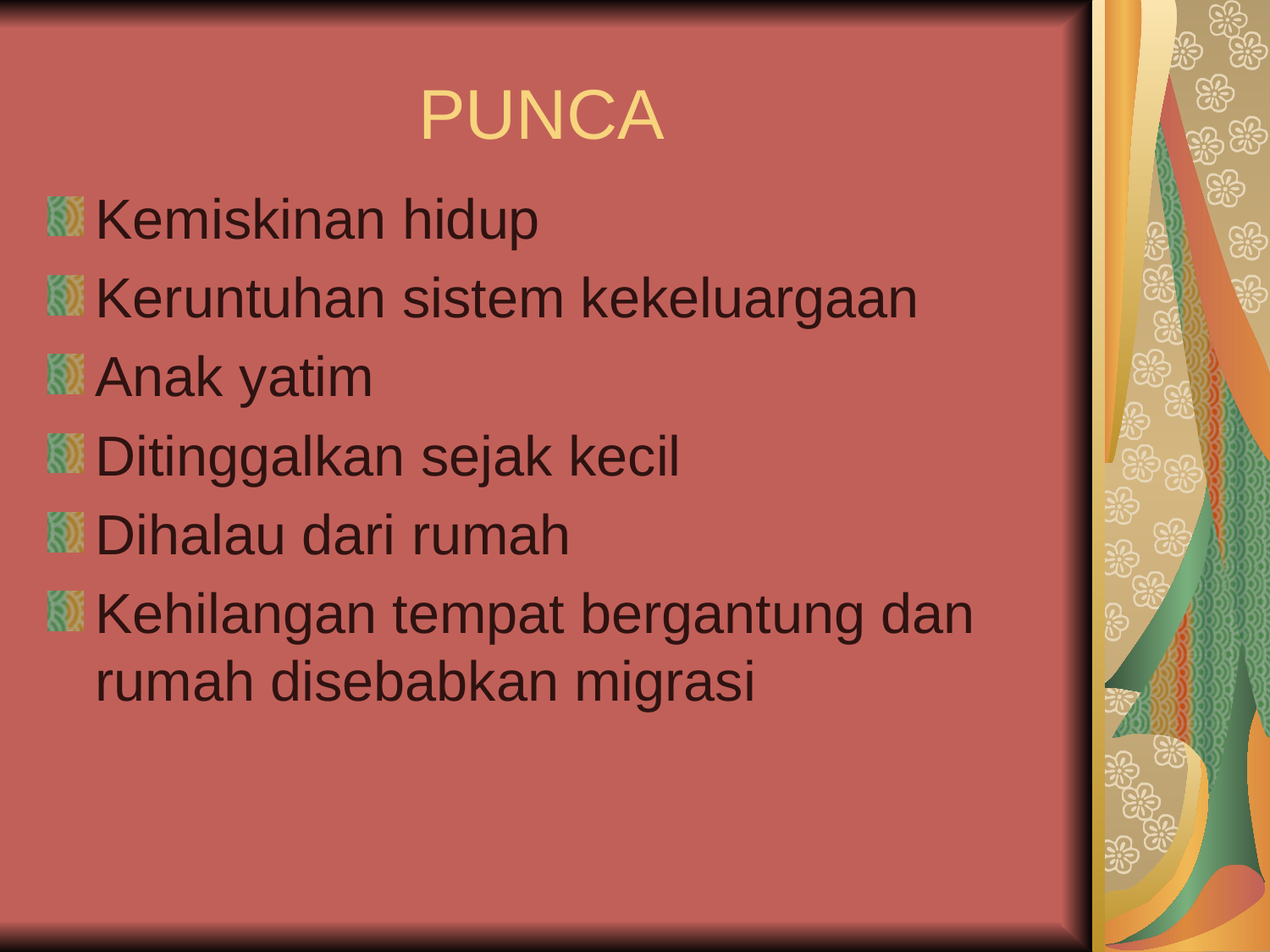

# PUNCA
Kemiskinan hidup
Keruntuhan sistem kekeluargaan
Anak yatim
Ditinggalkan sejak kecil
Dihalau dari rumah
Kehilangan tempat bergantung dan rumah disebabkan migrasi